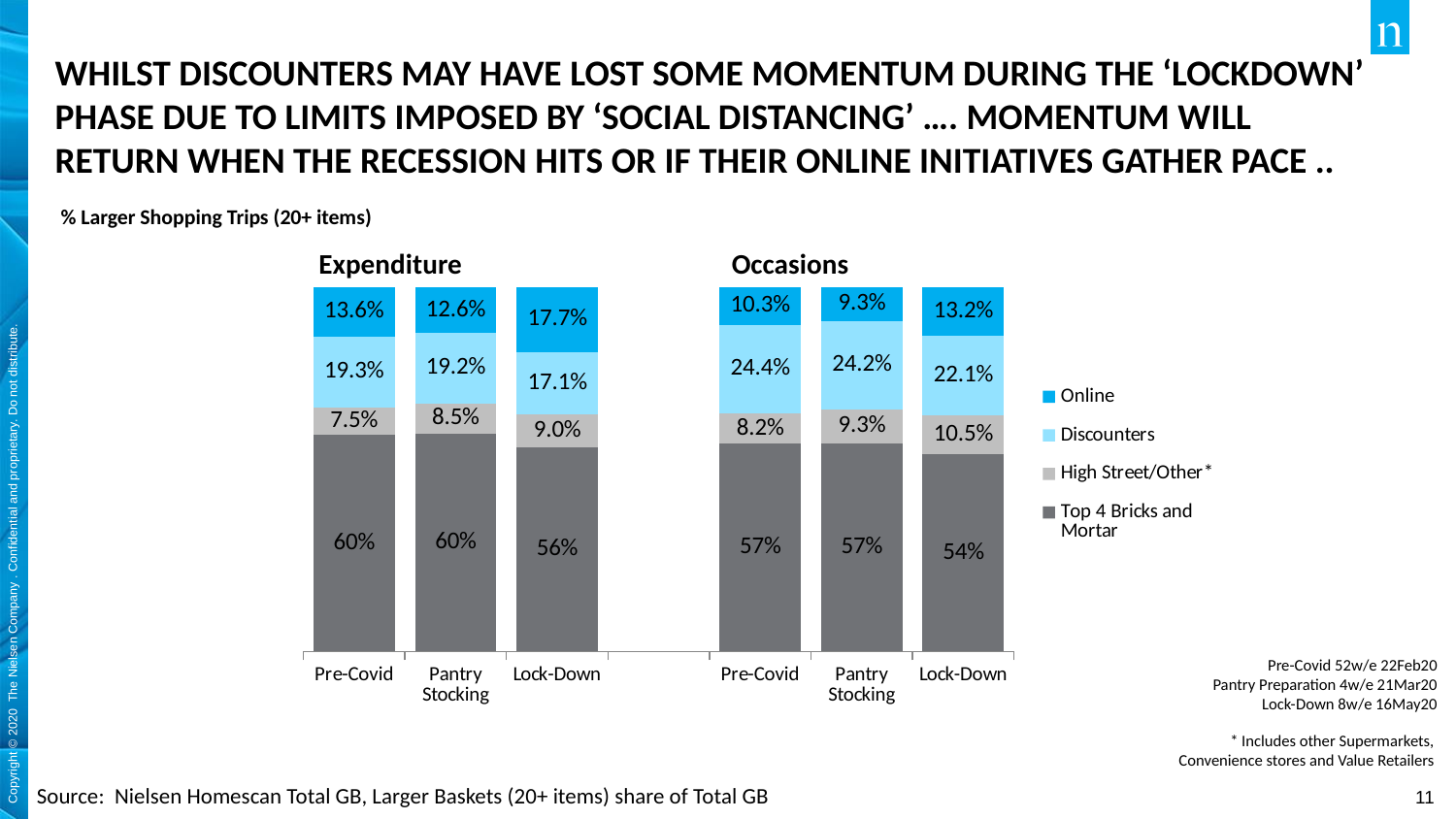

# WHILST DISCOUNTERS MAY HAVE LOST SOME MOMENTUM DURING THE ‘LOCKDOWN’ PHASE DUE TO LIMITS IMPOSED BY ‘SOCIAL DISTANCING’ …. MOMENTUM WILL RETURN WHEN THE RECESSION HITS OR IF THEIR ONLINE INITIATIVES GATHER PACE ..
% Larger Shopping Trips (20+ items)
Occasions
Expenditure

[unsupported chart]

Pre-Covid 52w/e 22Feb20
Pantry Preparation 4w/e 21Mar20
Lock-Down 8w/e 16May20
* Includes other Supermarkets, Convenience stores and Value Retailers
Source:  Nielsen Homescan Total GB, Larger Baskets (20+ items) share of Total GB